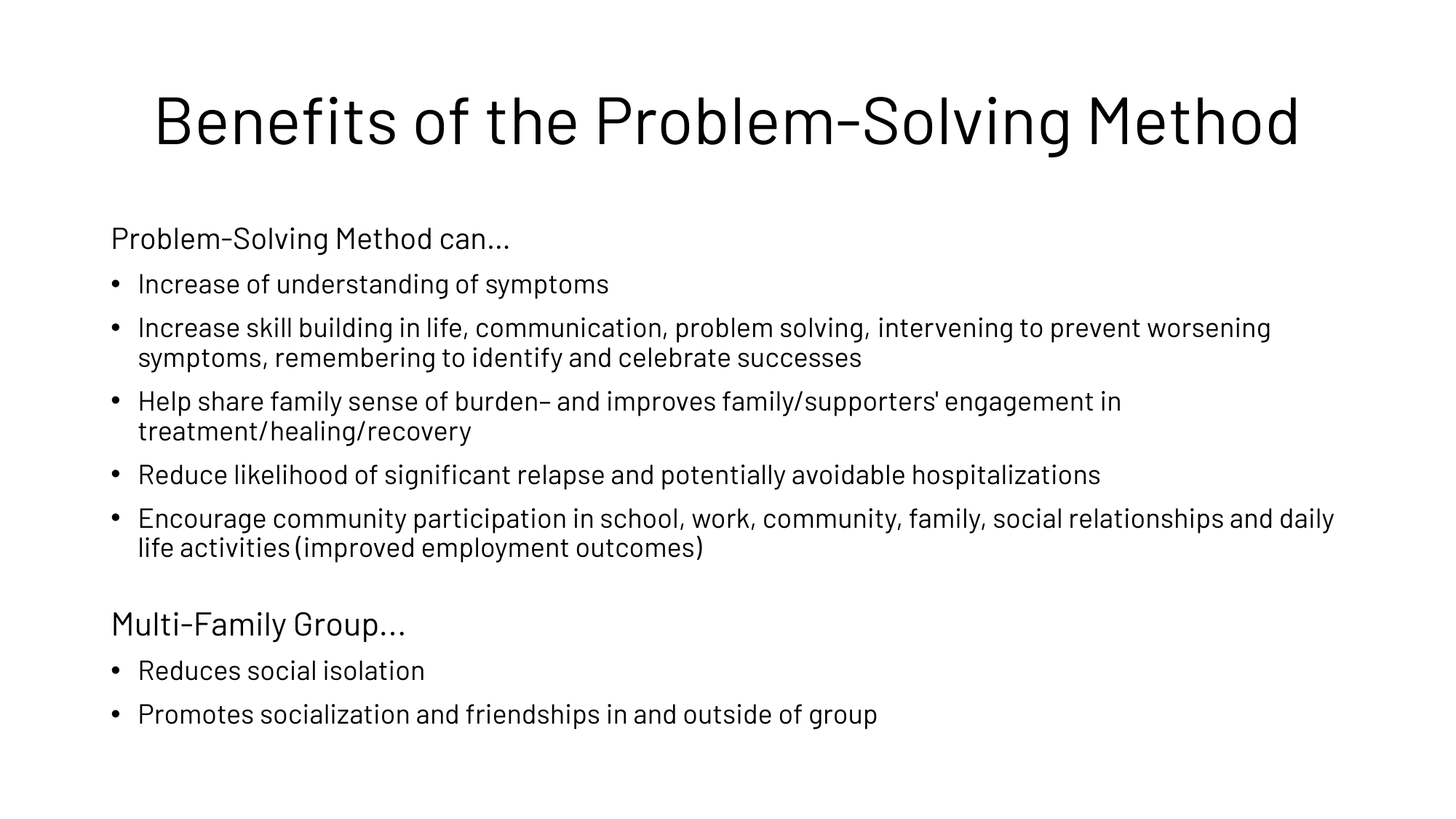

# Benefits of the Problem-Solving Method
Problem-Solving Method can…
Increase of understanding of symptoms
Increase skill building in life, communication, problem solving, intervening to prevent worsening symptoms, remembering to identify and celebrate successes
Help share family sense of burden– and improves family/supporters' engagement in treatment/healing/recovery
Reduce likelihood of significant relapse and potentially avoidable hospitalizations
Encourage community participation in school, work, community, family, social relationships and daily life activities (improved employment outcomes)
Multi-Family Group...
Reduces social isolation
Promotes socialization and friendships in and outside of group